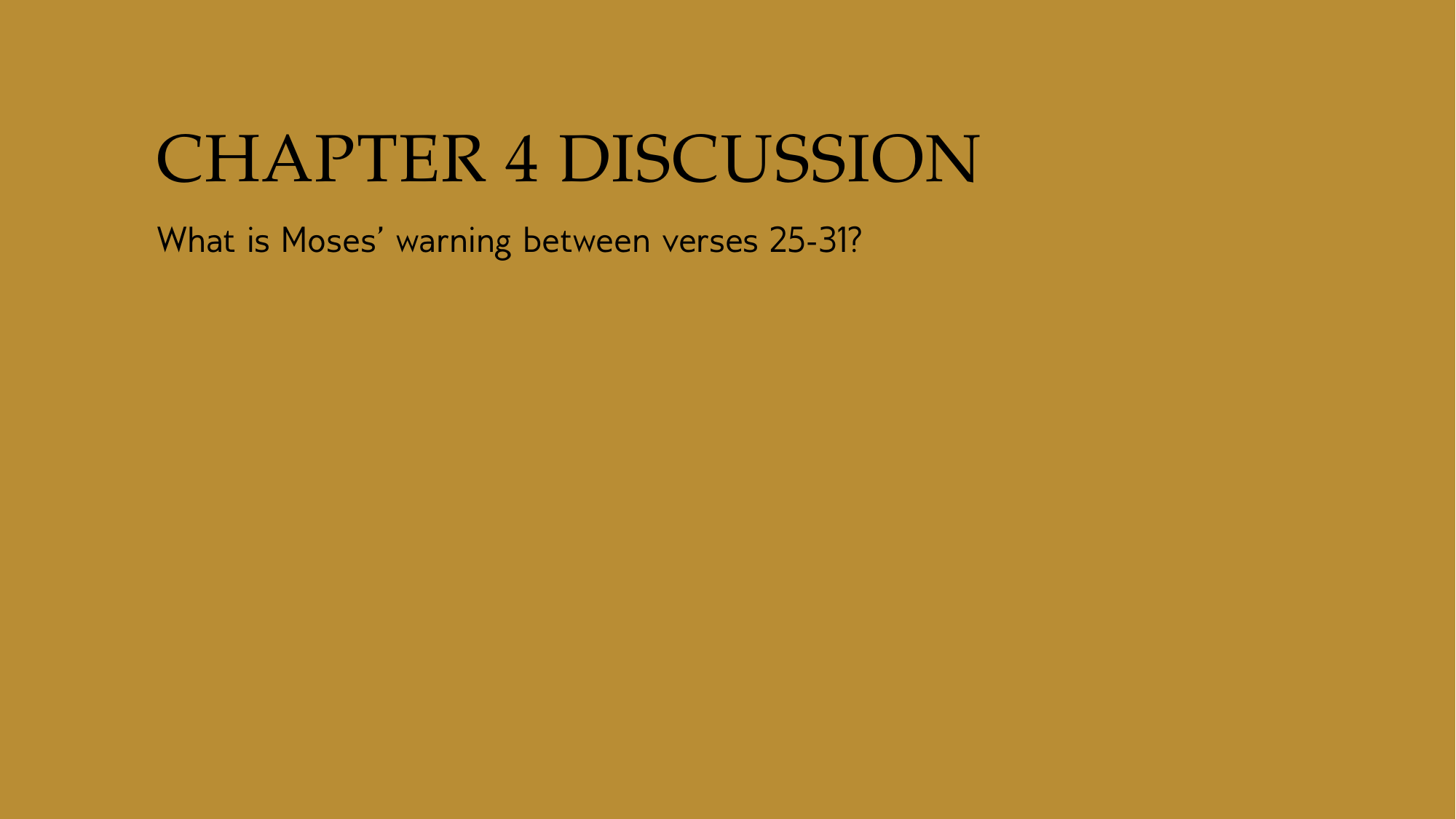

# Chapter 4 discussion
What is Moses’ warning between verses 25-31?